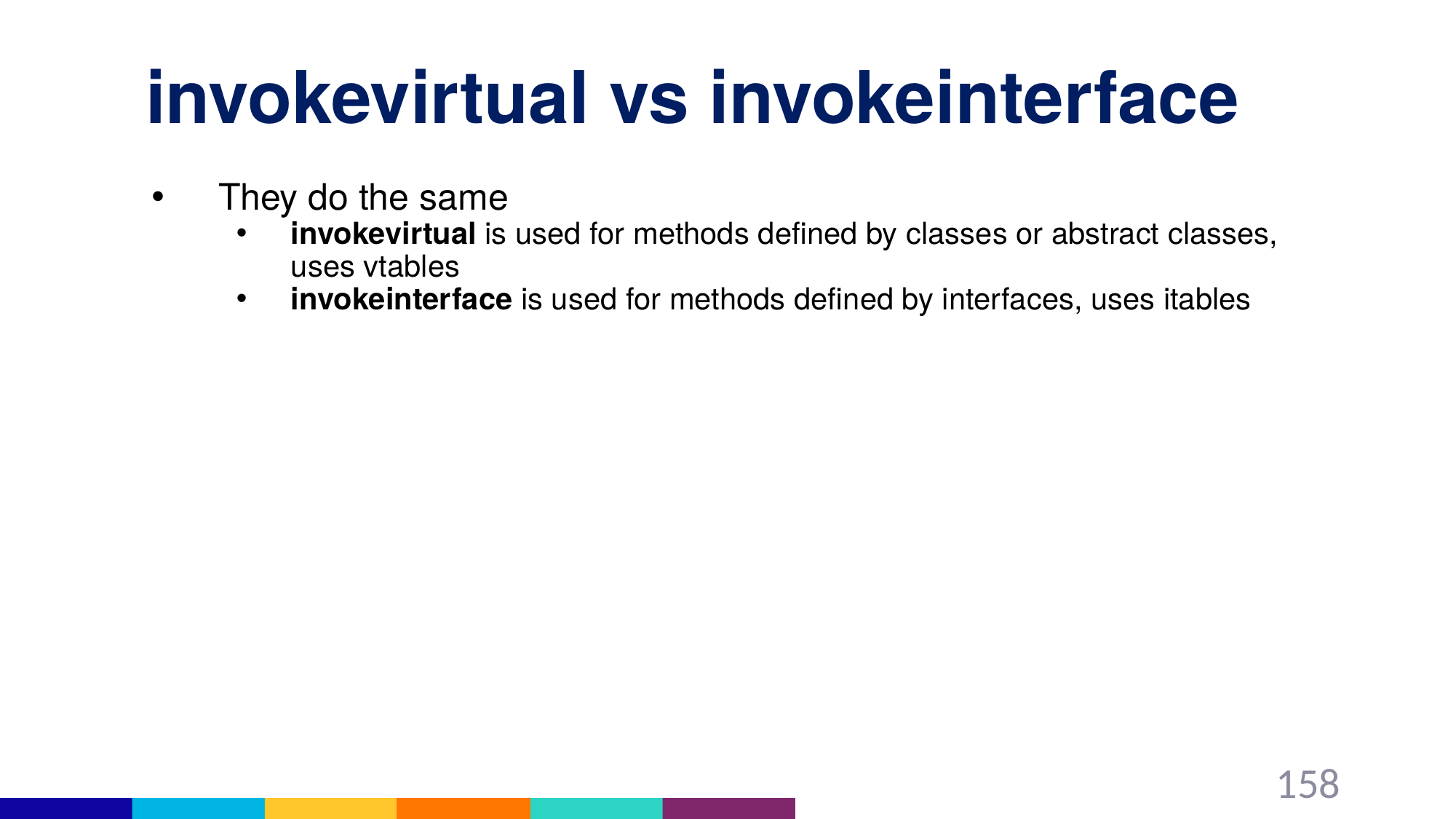

# invokevirtual vs invokeinterface
They do the same
invokevirtual is used for methods defined by classes or abstract classes, uses vtables
invokeinterface is used for methods defined by interfaces, uses itables
158